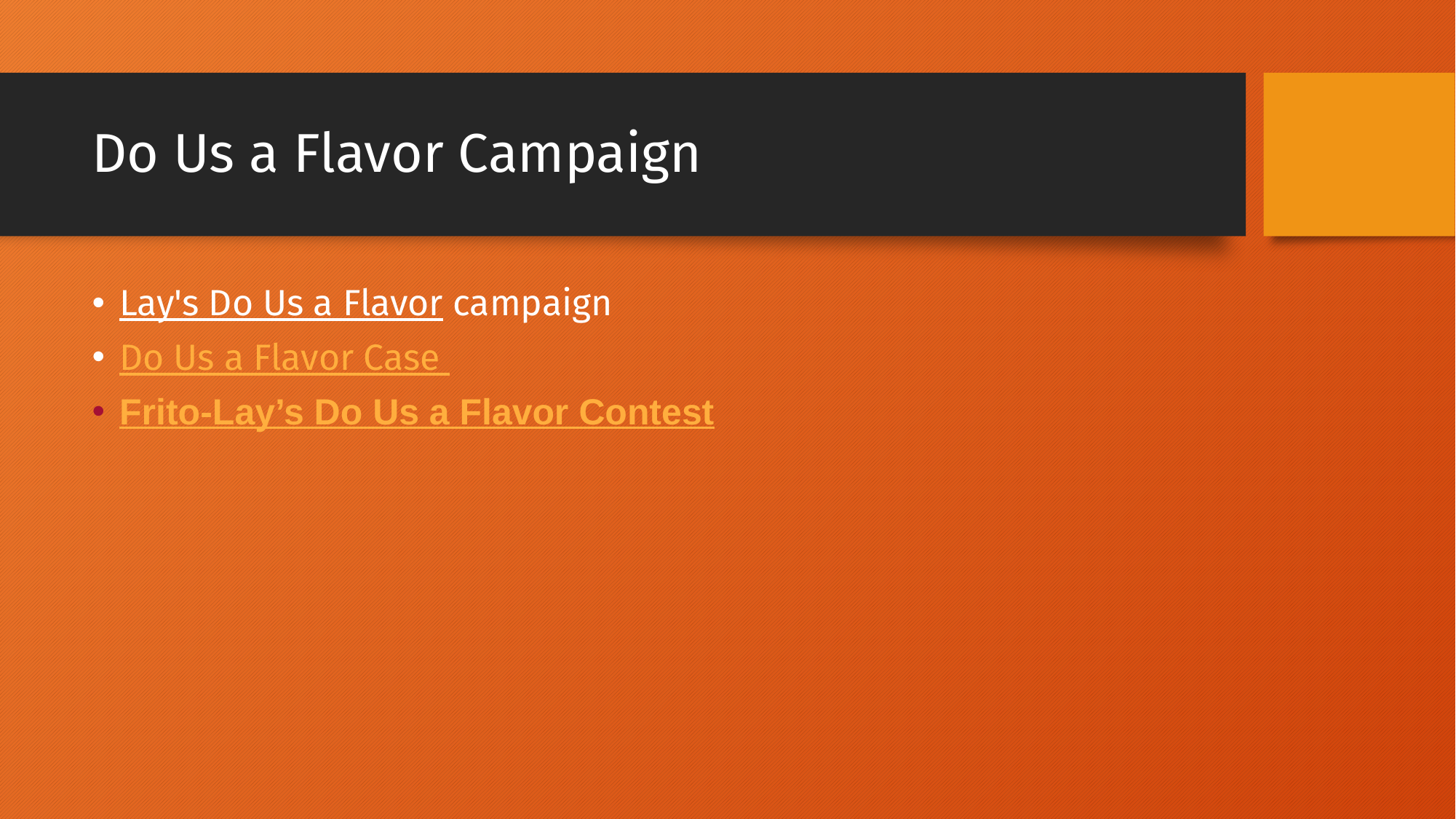

# Do Us a Flavor Campaign
Lay's Do Us a Flavor campaign
Do Us a Flavor Case
Frito-Lay’s Do Us a Flavor Contest